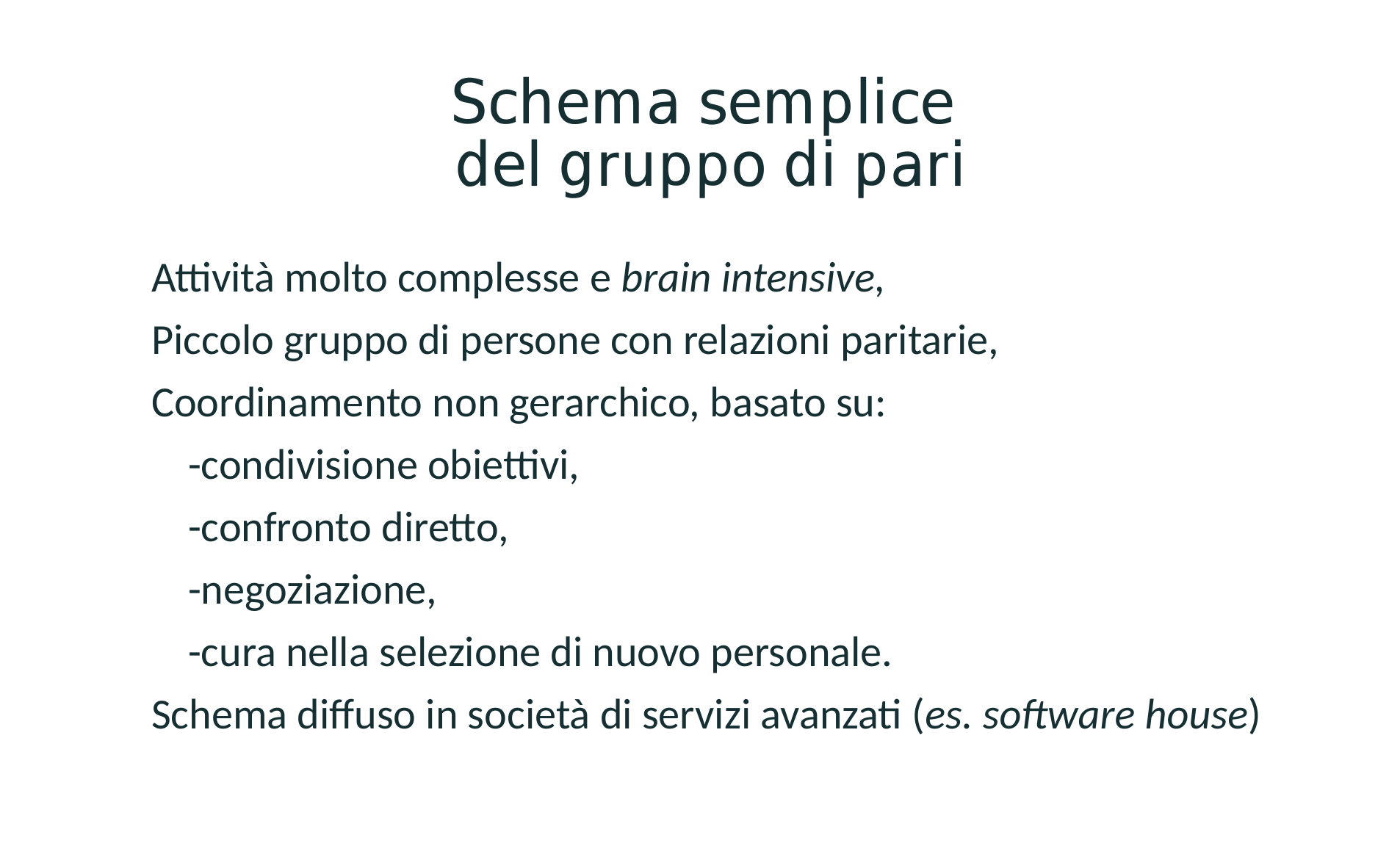

# Schema semplice del gruppo di pari
Attività molto complesse e brain intensive,
Piccolo gruppo di persone con relazioni paritarie,
Coordinamento non gerarchico, basato su:
     -condivisione obiettivi,
     -confronto diretto,
     -negoziazione,
     -cura nella selezione di nuovo personale.
Schema diffuso in società di servizi avanzati (es. software house)